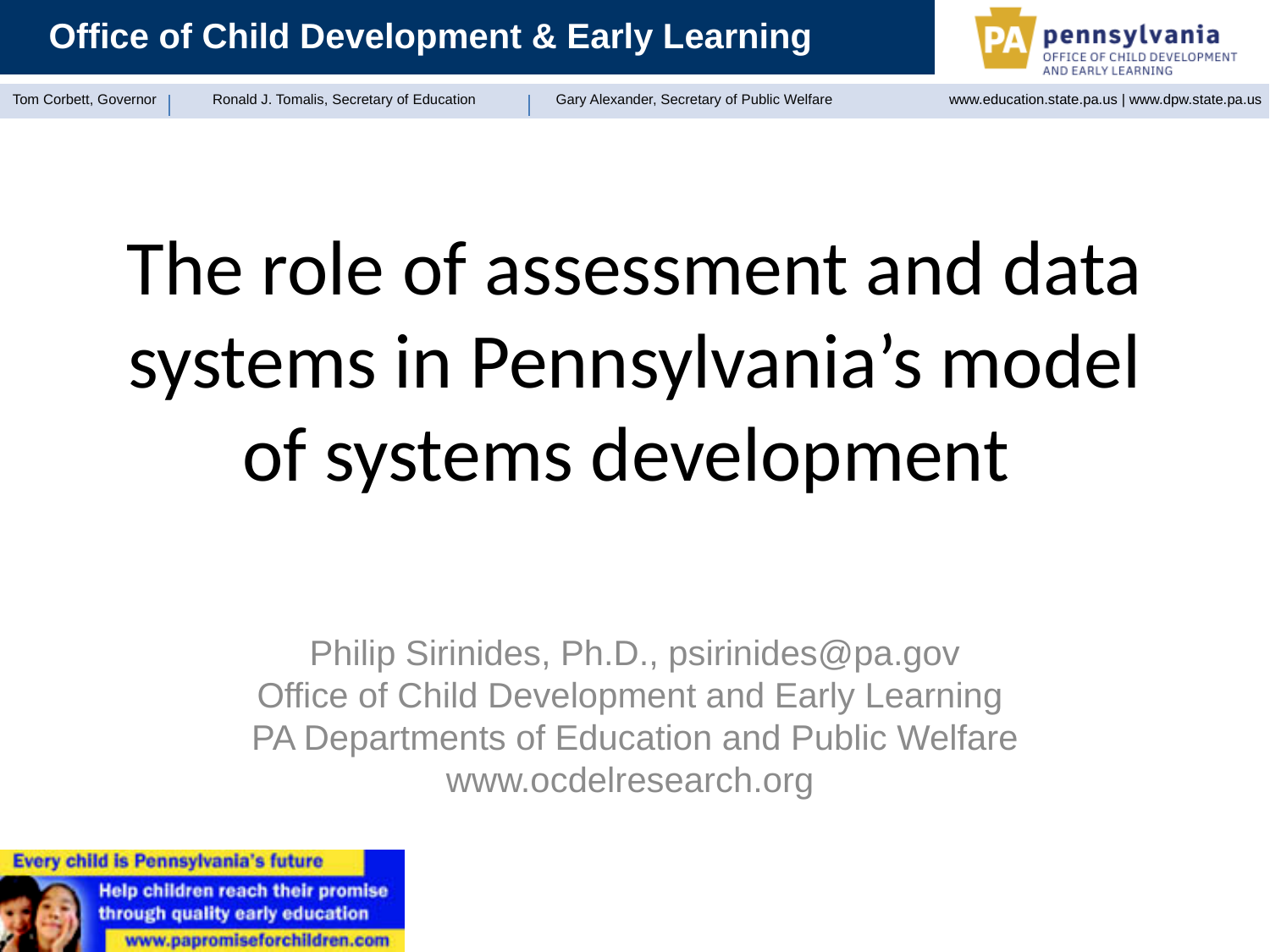

# The role of assessment and data systems in Pennsylvania’s model of systems development
Philip Sirinides, Ph.D., psirinides@pa.gov
Office of Child Development and Early Learning
PA Departments of Education and Public Welfare
www.ocdelresearch.org